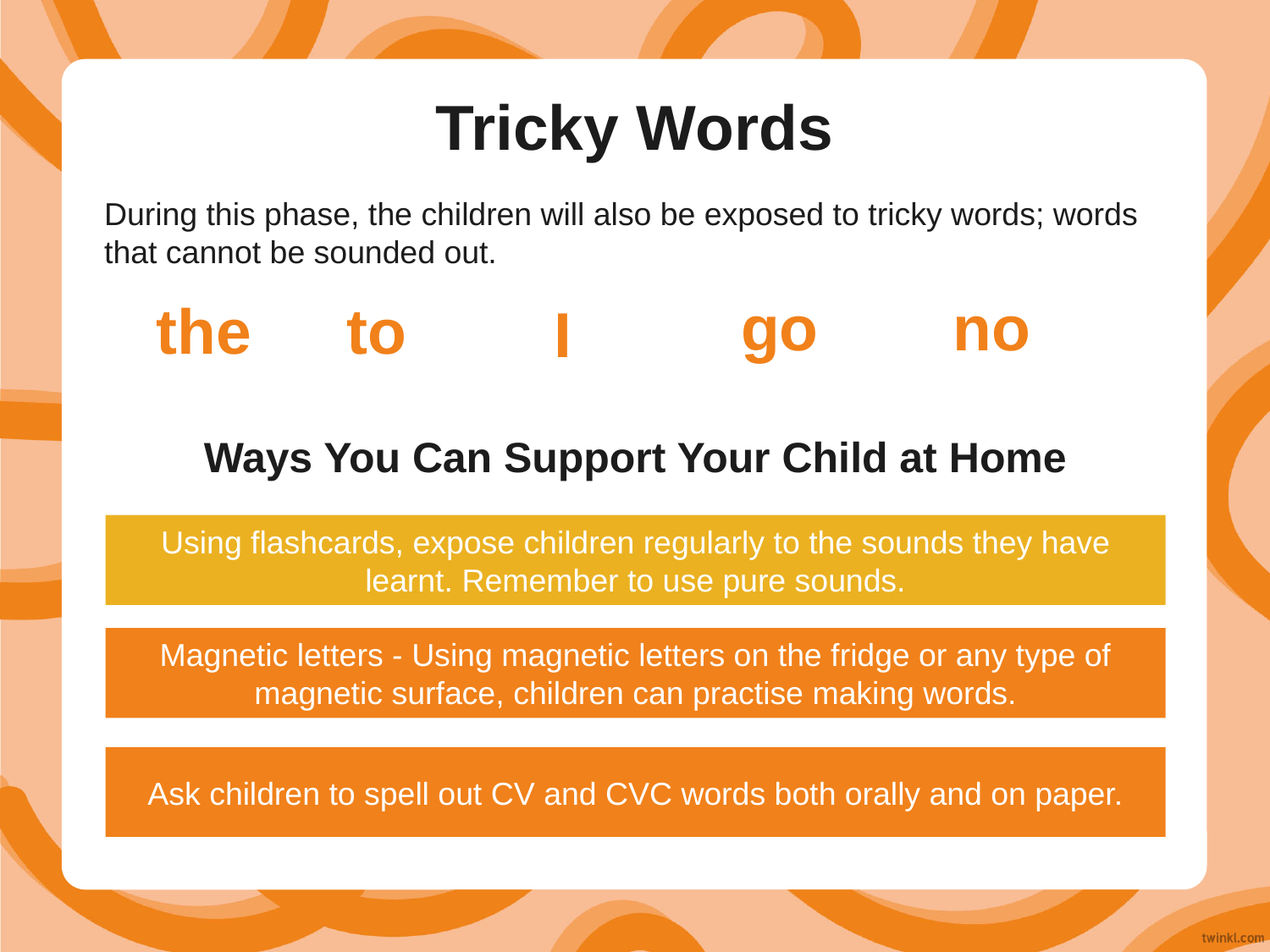

# Tricky Words
During this phase, the children will also be exposed to tricky words; words that cannot be sounded out.
no
go
the
to
I
Ways You Can Support Your Child at Home
Using flashcards, expose children regularly to the sounds they have learnt. Remember to use pure sounds.
Magnetic letters - Using magnetic letters on the fridge or any type of magnetic surface, children can practise making words.
Ask children to spell out CV and CVC words both orally and on paper.